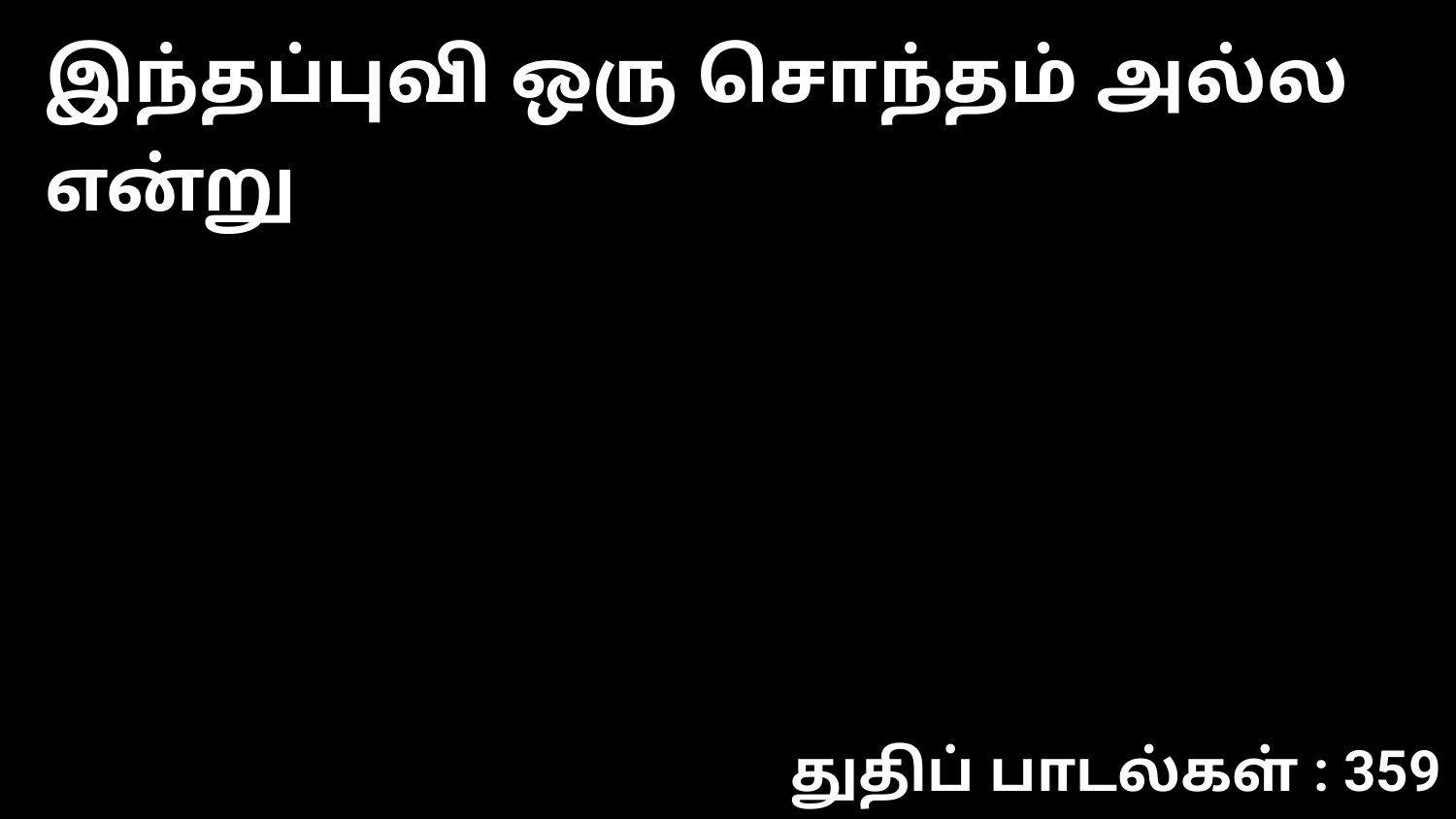

இந்தப்புவி ஒரு சொந்தம் அல்ல என்று
துதிப் பாடல்கள் : 359